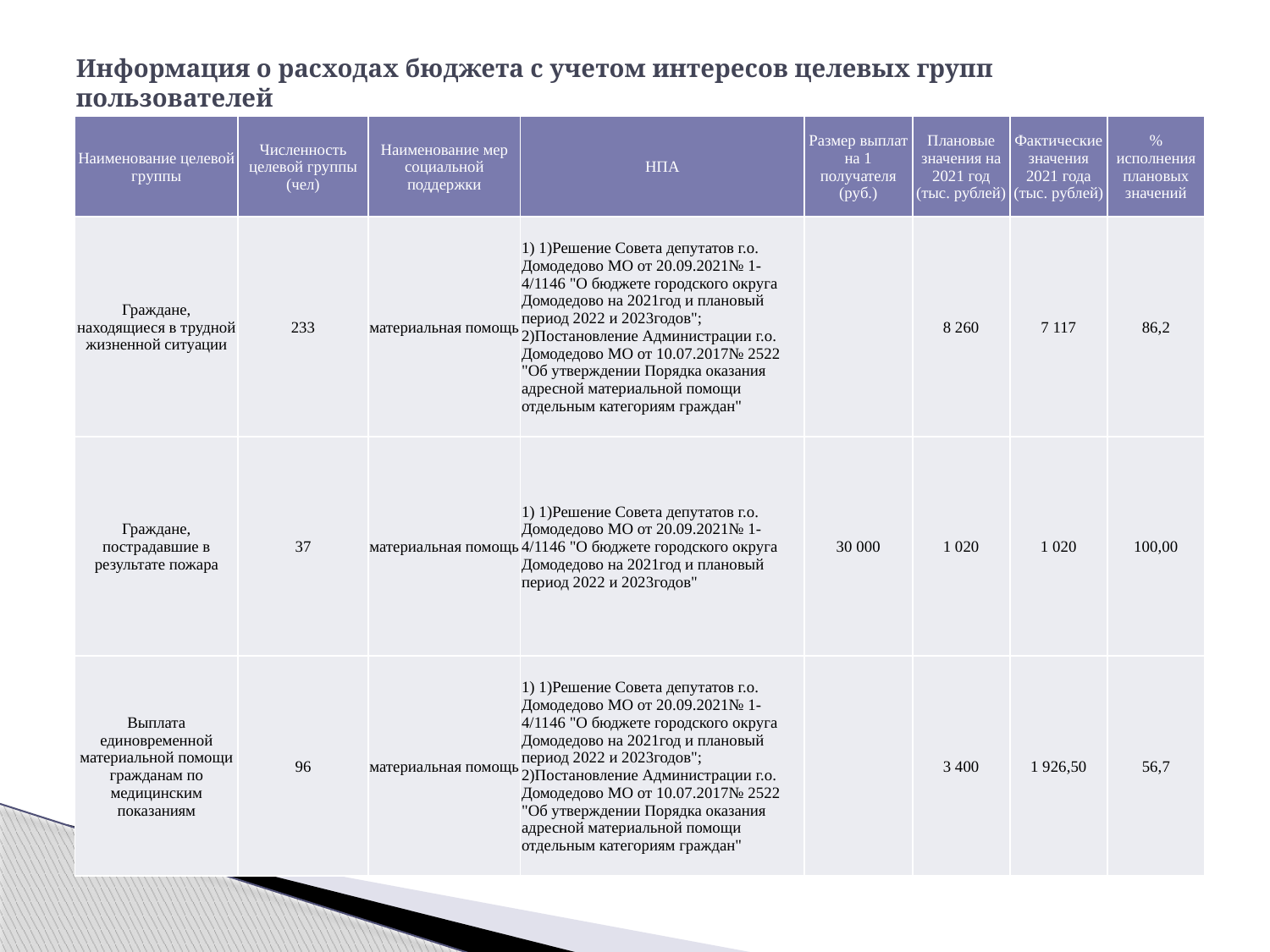

# Информация о расходах бюджета с учетом интересов целевых групп пользователей
| Наименование целевой группы | Численность целевой группы (чел) | Наименование мер социальной поддержки | НПА | Размер выплат на 1 получателя (руб.) | Плановые значения на 2021 год (тыс. рублей) | Фактические значения 2021 года (тыс. рублей) | % исполнения плановых значений |
| --- | --- | --- | --- | --- | --- | --- | --- |
| Граждане, находящиеся в трудной жизненной ситуации | 233 | материальная помощь | 1) 1)Решение Совета депутатов г.о. Домодедово МО от 20.09.2021№ 1-4/1146 "О бюджете городского округа Домодедово на 2021год и плановый период 2022 и 2023годов"; 2)Постановление Администрации г.о. Домодедово МО от 10.07.2017№ 2522 "Об утверждении Порядка оказания адресной материальной помощи отдельным категориям граждан" |  | 8 260 | 7 117 | 86,2 |
| Граждане, пострадавшие в результате пожара | 37 | материальная помощь | 1) 1)Решение Совета депутатов г.о. Домодедово МО от 20.09.2021№ 1-4/1146 "О бюджете городского округа Домодедово на 2021год и плановый период 2022 и 2023годов" | 30 000 | 1 020 | 1 020 | 100,00 |
| Выплата единовременной материальной помощи гражданам по медицинским показаниям | 96 | материальная помощь | 1) 1)Решение Совета депутатов г.о. Домодедово МО от 20.09.2021№ 1-4/1146 "О бюджете городского округа Домодедово на 2021год и плановый период 2022 и 2023годов"; 2)Постановление Администрации г.о. Домодедово МО от 10.07.2017№ 2522 "Об утверждении Порядка оказания адресной материальной помощи отдельным категориям граждан" |  | 3 400 | 1 926,50 | 56,7 |